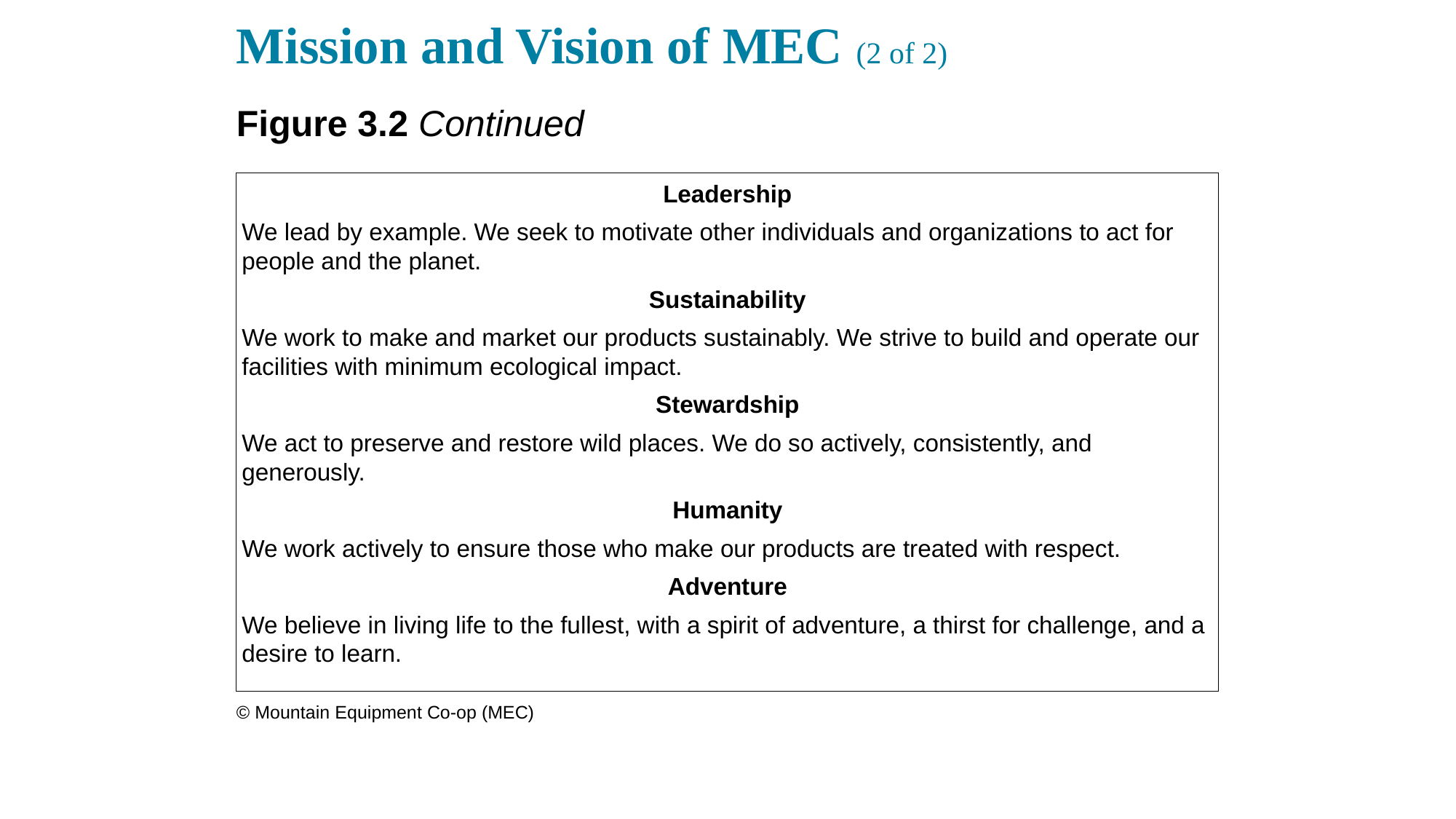

# Mission and Vision of MEC (2 of 2)
Figure 3.2 Continued
Leadership
We lead by example. We seek to motivate other individuals and organizations to act for people and the planet.
Sustainability
We work to make and market our products sustainably. We strive to build and operate our facilities with minimum ecological impact.
Stewardship
We act to preserve and restore wild places. We do so actively, consistently, and generously.
Humanity
We work actively to ensure those who make our products are treated with respect.
Adventure
We believe in living life to the fullest, with a spirit of adventure, a thirst for challenge, and a desire to learn.
© Mountain Equipment Co-op (MEC)